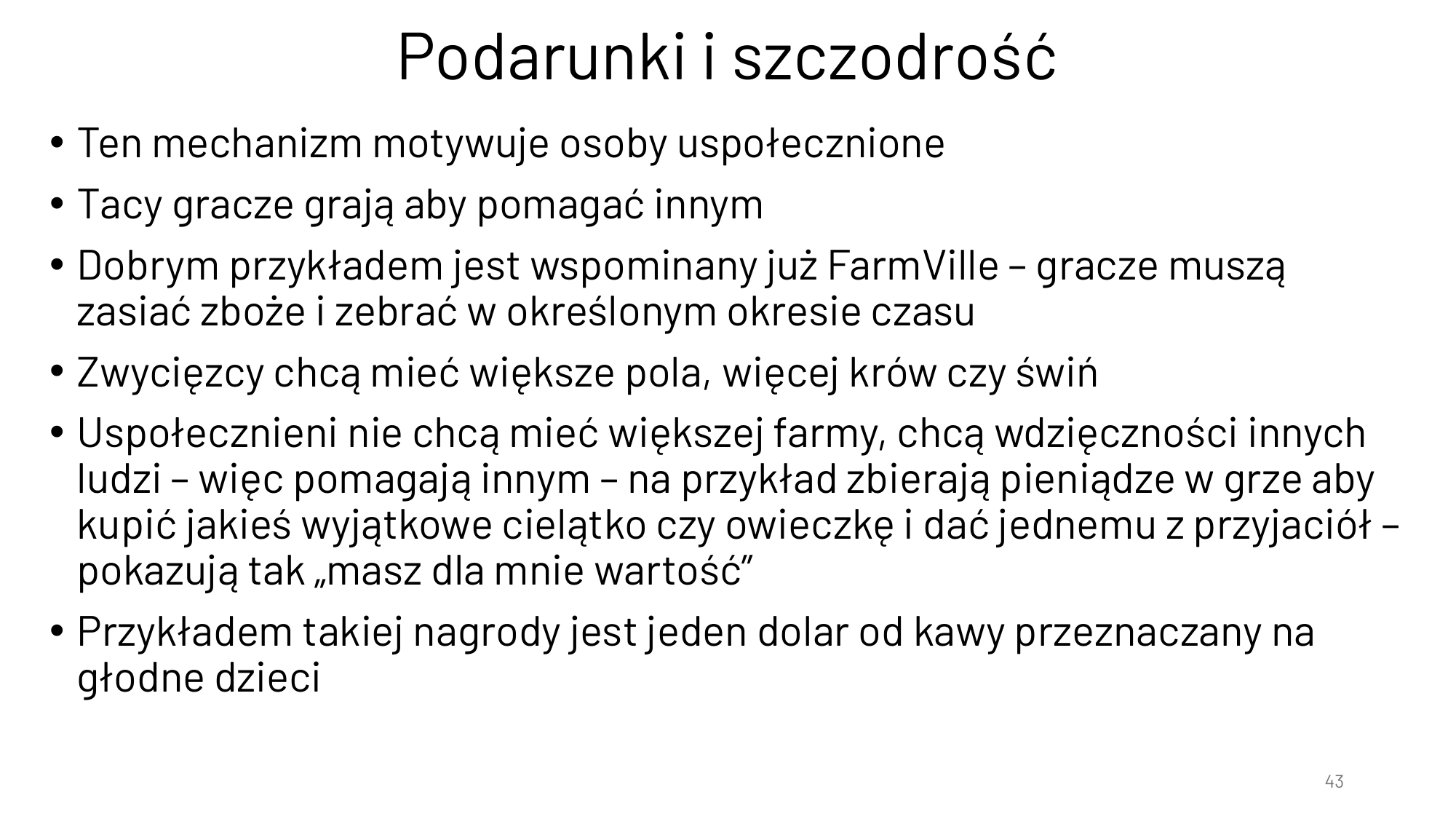

# Podarunki i szczodrość
Ten mechanizm motywuje osoby uspołecznione
Tacy gracze grają aby pomagać innym
Dobrym przykładem jest wspominany już FarmVille – gracze muszą zasiać zboże i zebrać w określonym okresie czasu
Zwycięzcy chcą mieć większe pola, więcej krów czy świń
Uspołecznieni nie chcą mieć większej farmy, chcą wdzięczności innych ludzi – więc pomagają innym – na przykład zbierają pieniądze w grze aby kupić jakieś wyjątkowe cielątko czy owieczkę i dać jednemu z przyjaciół – pokazują tak „masz dla mnie wartość”
Przykładem takiej nagrody jest jeden dolar od kawy przeznaczany na głodne dzieci
43